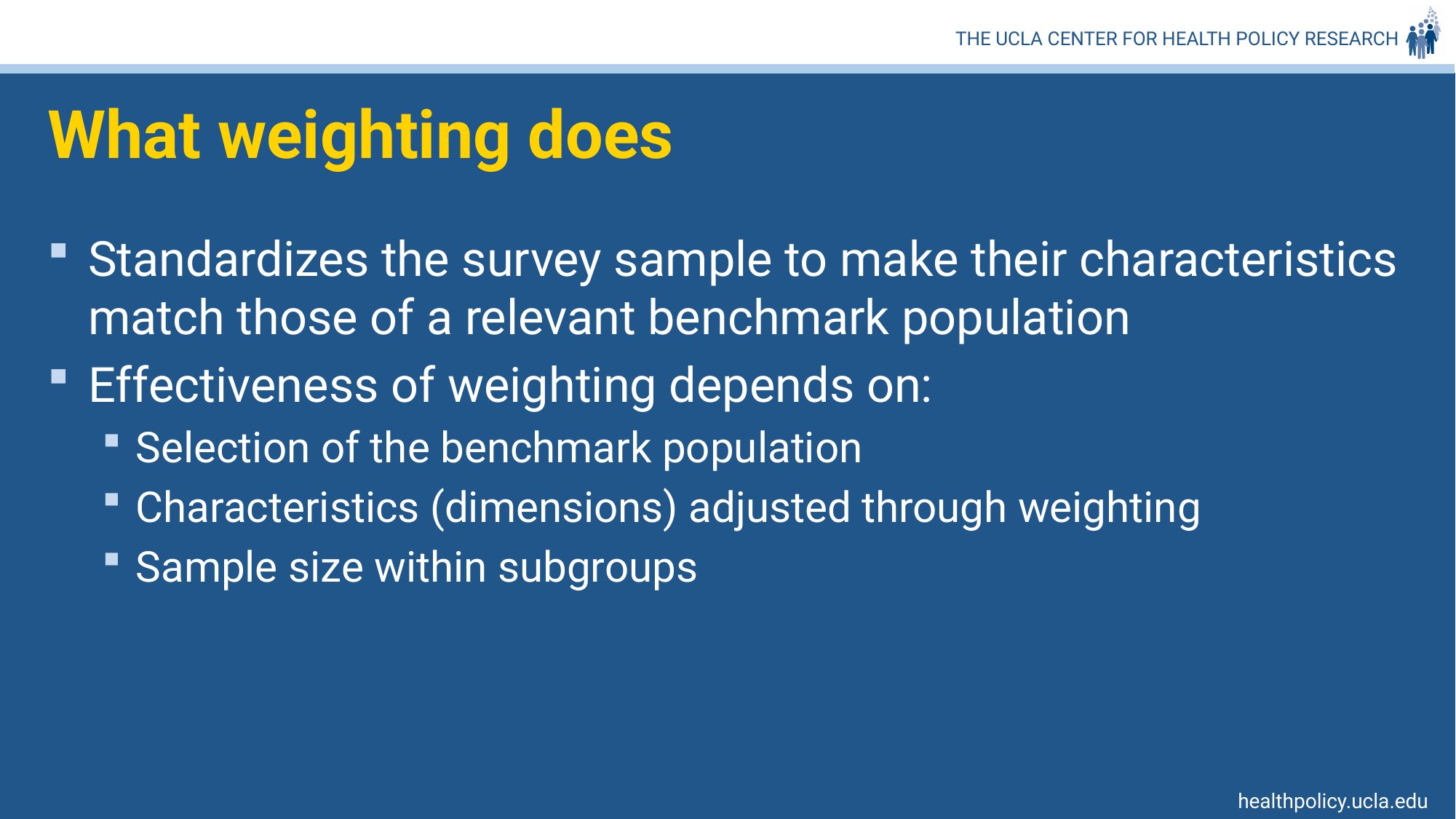

# What weighting does
Standardizes the survey sample to make their characteristics match those of a relevant benchmark population
Effectiveness of weighting depends on:
Selection of the benchmark population
Characteristics (dimensions) adjusted through weighting
Sample size within subgroups